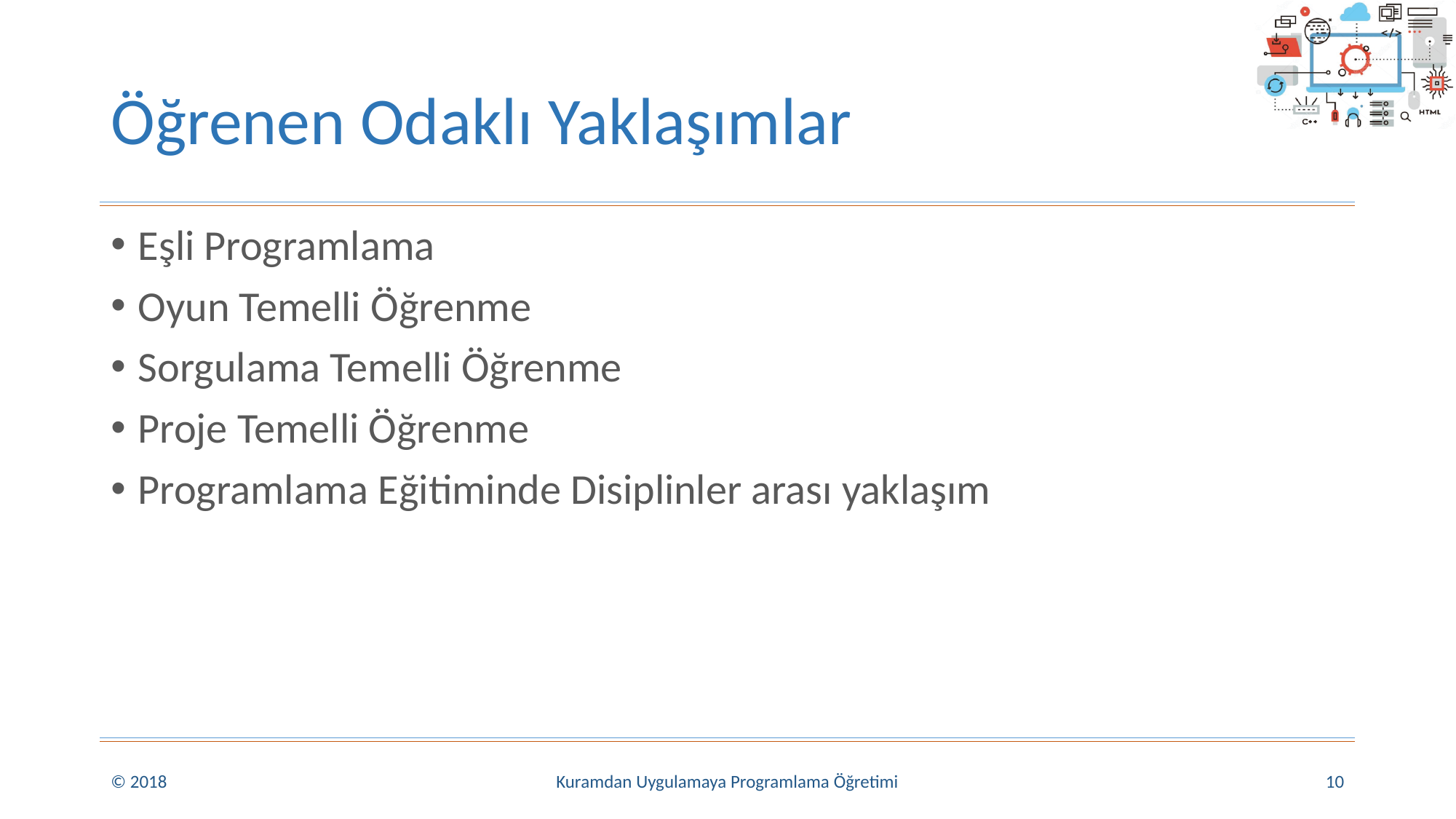

# Öğrenen Odaklı Yaklaşımlar
Eşli Programlama
Oyun Temelli Öğrenme
Sorgulama Temelli Öğrenme
Proje Temelli Öğrenme
Programlama Eğitiminde Disiplinler arası yaklaşım

© 2018
Kuramdan Uygulamaya Programlama Öğretimi
10